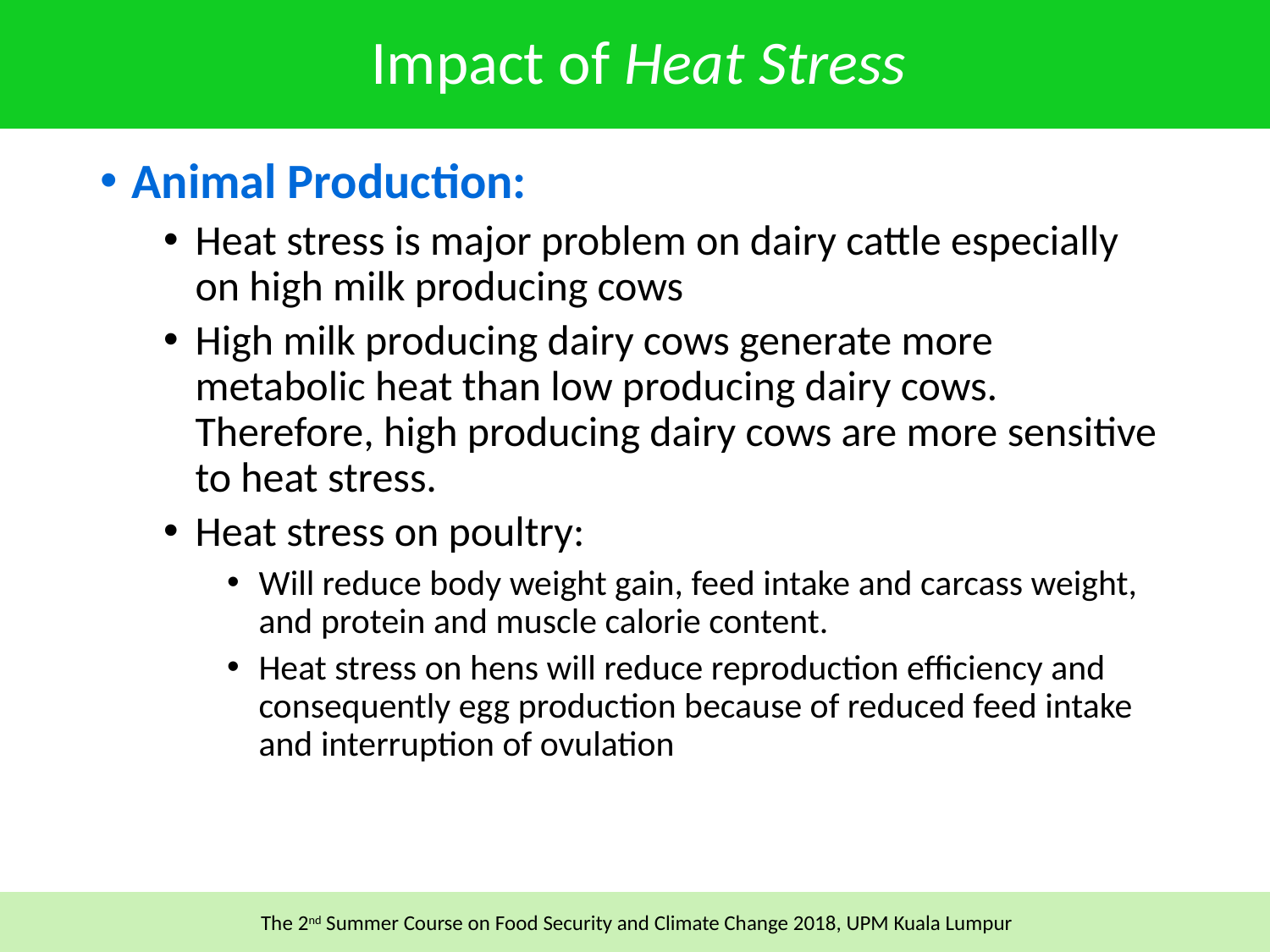

# Impact of Heat Stress
Animal Production:
Heat stress is major problem on dairy cattle especially on high milk producing cows
High milk producing dairy cows generate more metabolic heat than low producing dairy cows. Therefore, high producing dairy cows are more sensitive to heat stress.
Heat stress on poultry:
Will reduce body weight gain, feed intake and carcass weight, and protein and muscle calorie content.
Heat stress on hens will reduce reproduction efficiency and consequently egg production because of reduced feed intake and interruption of ovulation
14